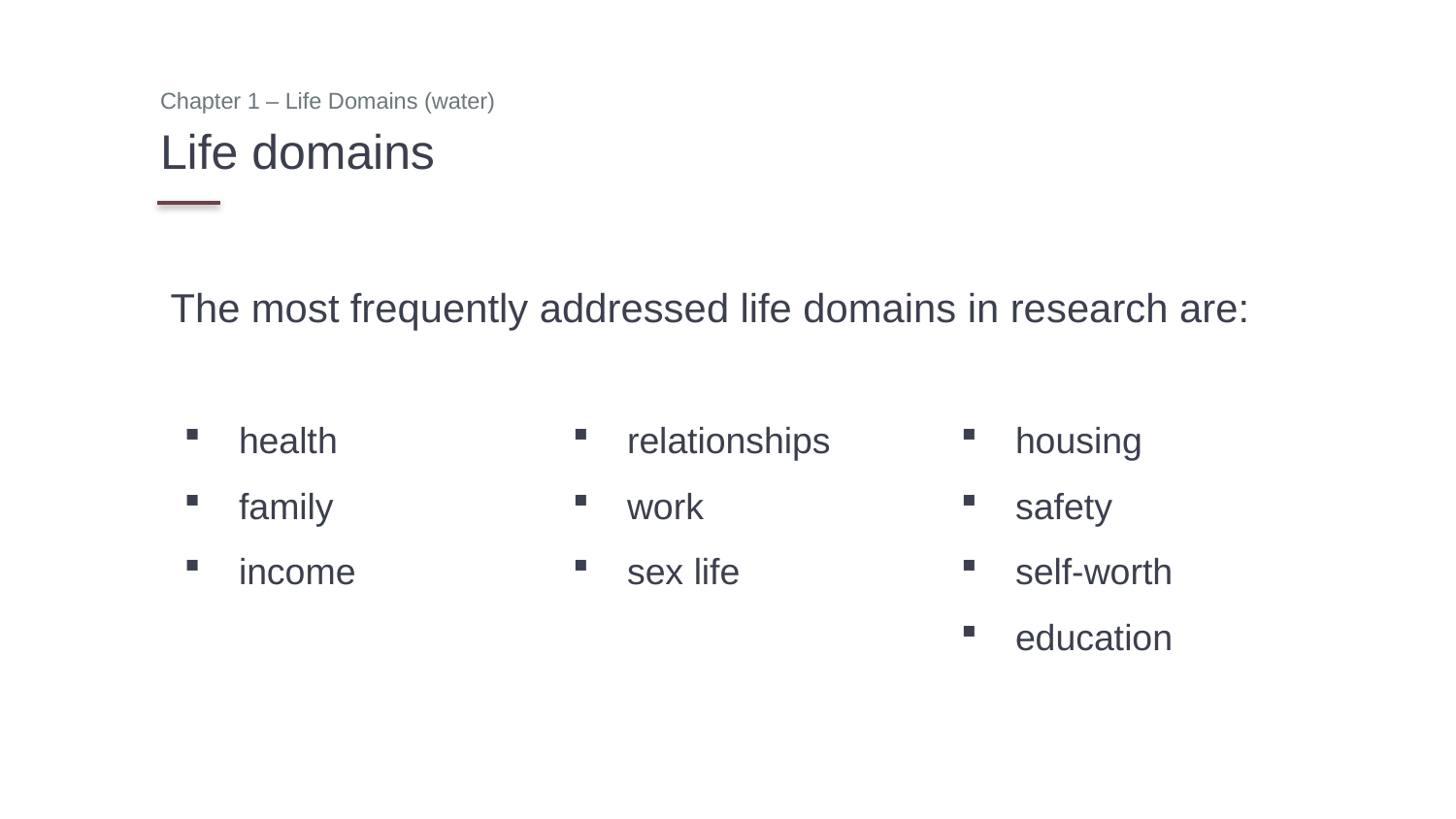

Chapter 1 – Life Domains (water)
# Life domains
The most frequently addressed life domains in research are:

health
family
income

relationships
work
sex life
housing
safety
self-worth
education